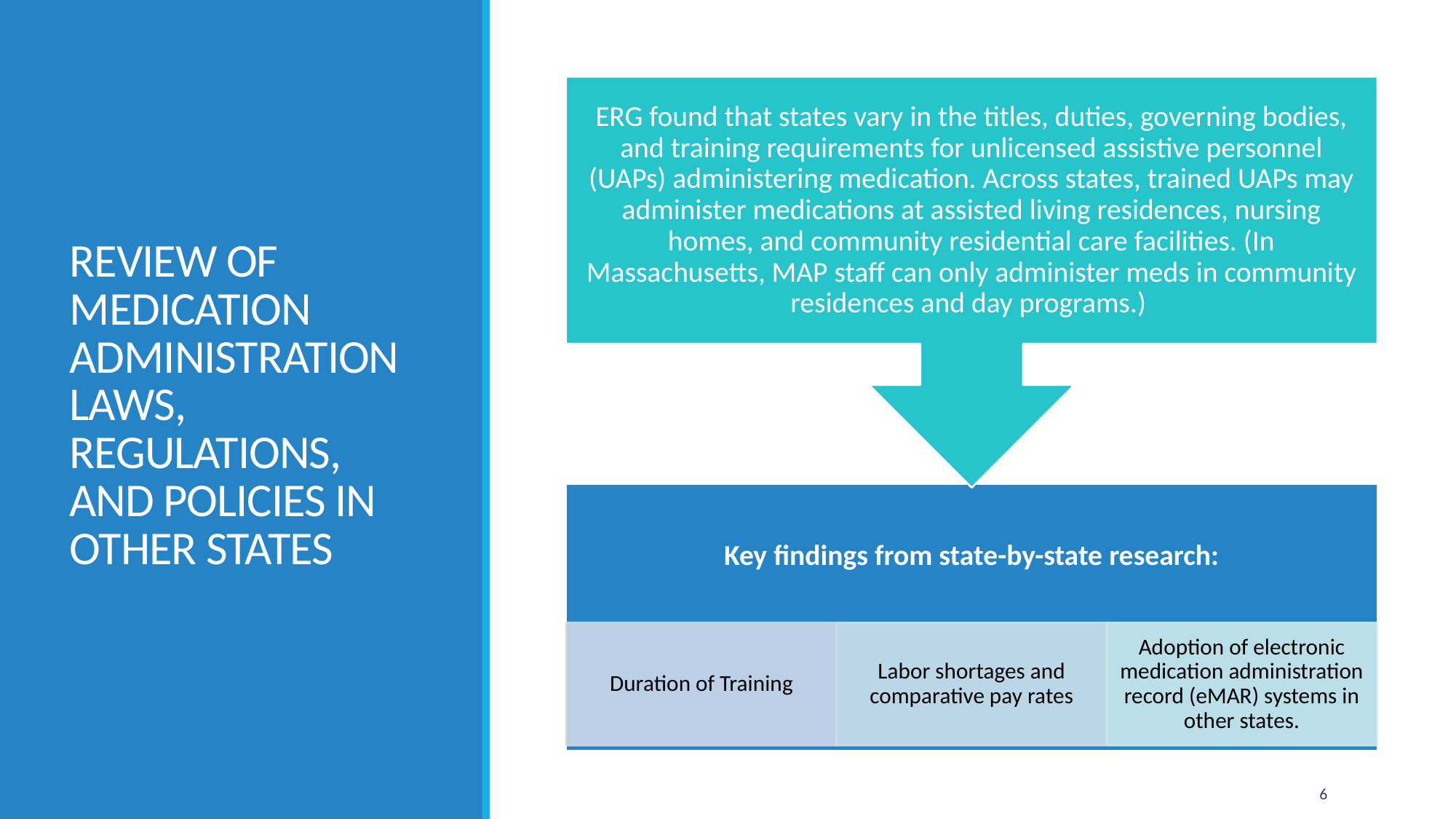

# REVIEW OF MEDICATION ADMINISTRATION LAWS, REGULATIONS, AND POLICIES IN OTHER STATES
Key findings from state-by-state research:
Duration of Training
Labor shortages and comparative pay rates
Adoption of electronic medication administration record (eMAR) systems in other states.
ERG found that states vary in the titles, duties, governing bodies, and training requirements for unlicensed assistive personnel (UAPs) administering medication. Across states, trained UAPs may administer medications at assisted living residences, nursing homes, and community residential care facilities. (In Massachusetts, MAP staff can only administer meds in community residences and day programs.)
6